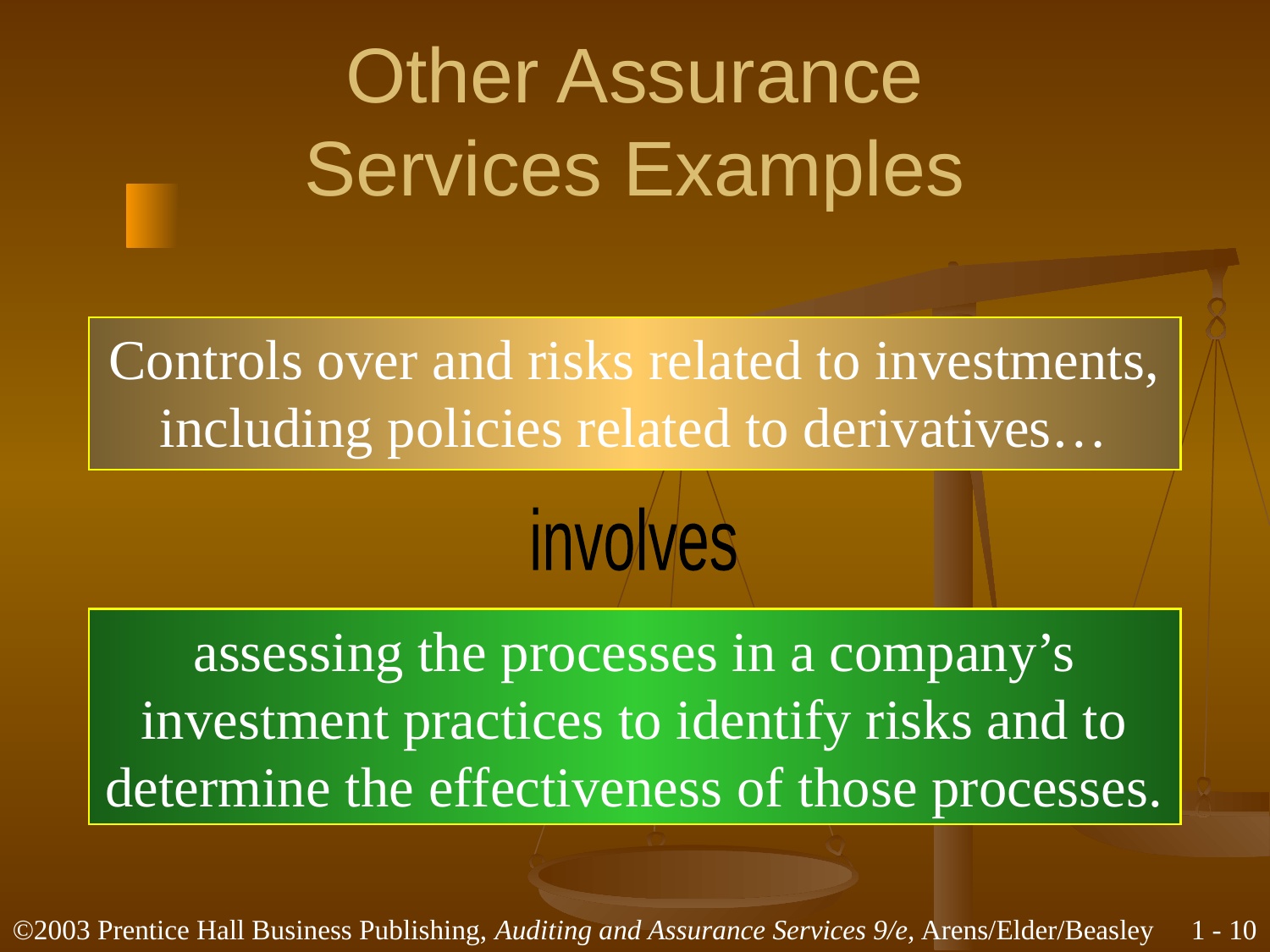

# Other Assurance Services Examples
Controls over and risks related to investments,
including policies related to derivatives…
involves
assessing the processes in a company’s
investment practices to identify risks and to
determine the effectiveness of those processes.